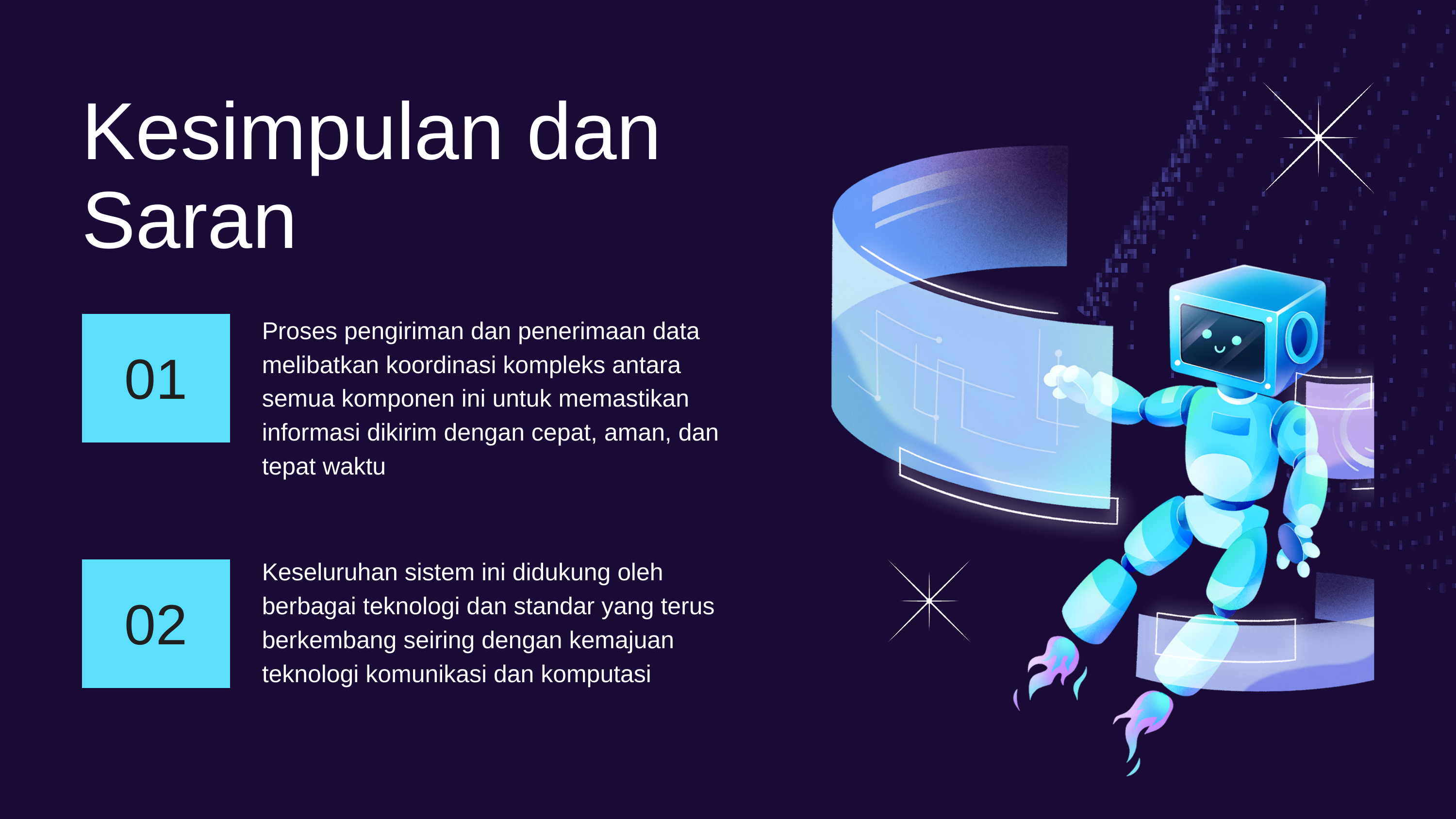

Kesimpulan dan Saran

Proses pengiriman dan penerimaan data melibatkan koordinasi kompleks antara semua komponen ini untuk memastikan informasi dikirim dengan cepat, aman, dan tepat waktu

01
Keseluruhan sistem ini didukung oleh berbagai teknologi dan standar yang terus berkembang seiring dengan kemajuan teknologi komunikasi dan komputasi

02